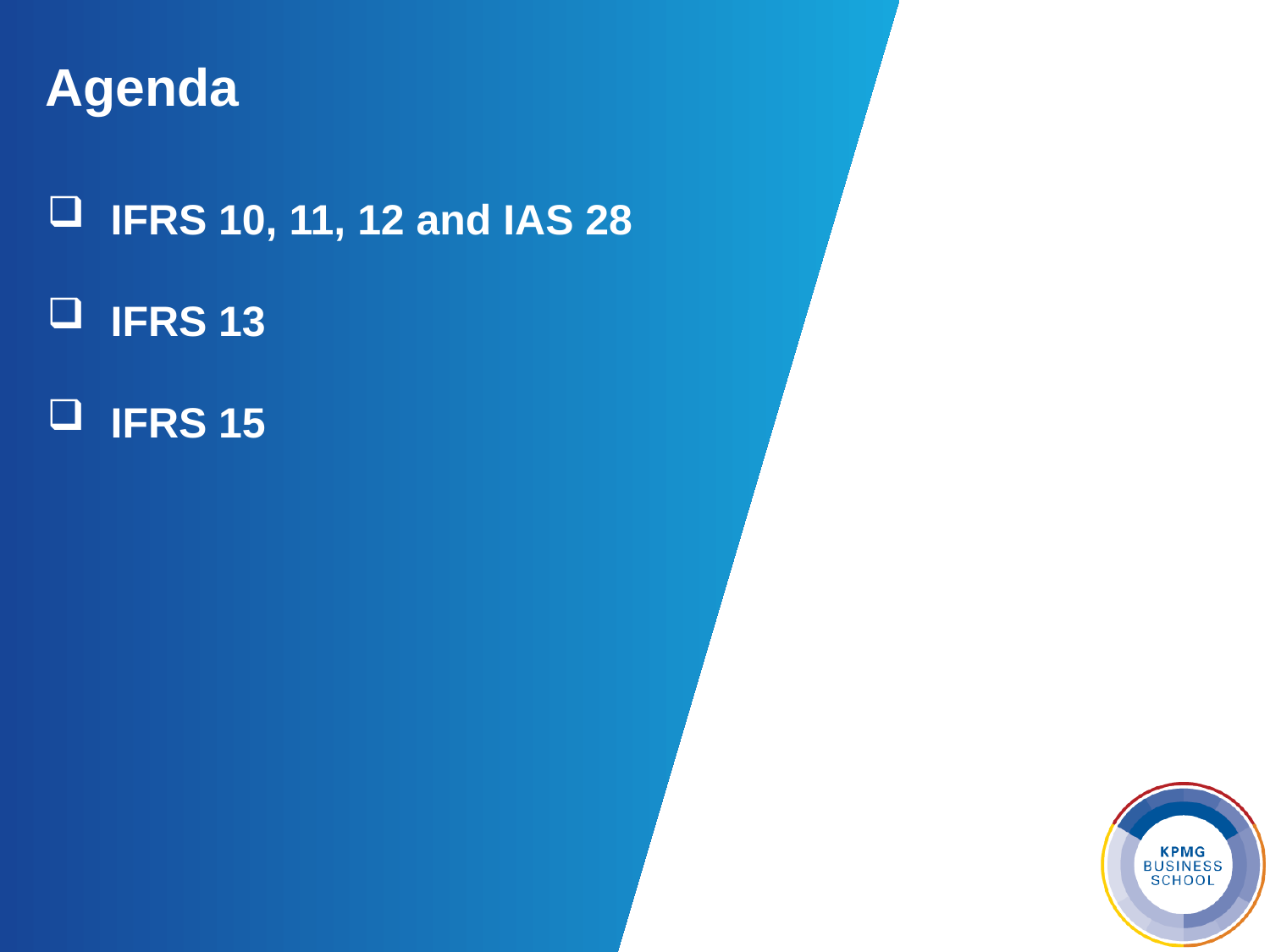

# Agenda

IFRS 10, 11, 12 and IAS 28

IFRS 13

IFRS 15